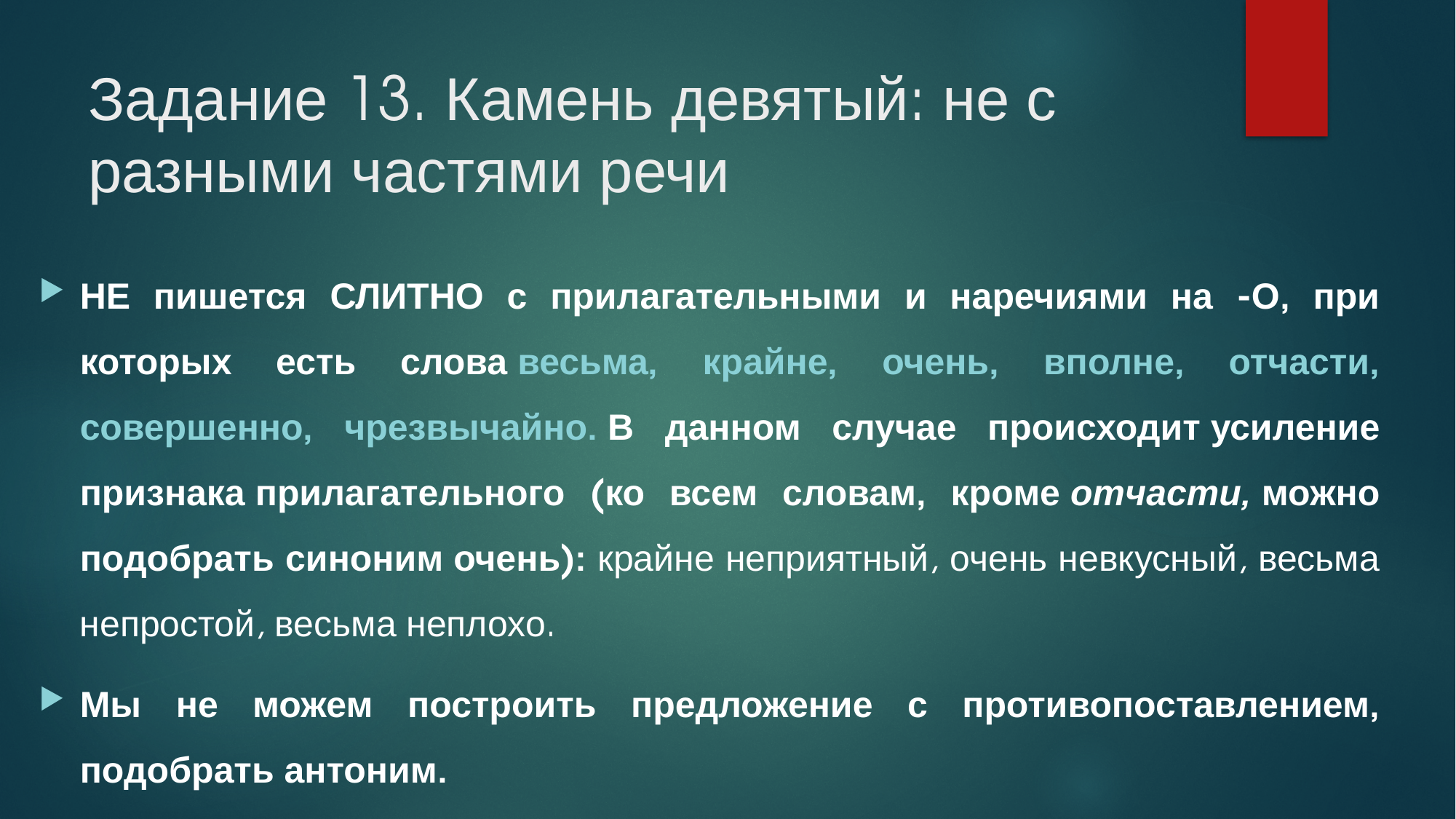

# Задание 13. Камень девятый: не с разными частями речи
НЕ пишется СЛИТНО с прилагательными и наречиями на -О, при которых есть слова весьма, крайне, очень, вполне, отчасти, совершенно, чрезвычайно. В данном случае происходит усиление признака прилагательного (ко всем словам, кроме отчасти, можно подобрать синоним очень): крайне неприятный, очень невкусный, весьма непростой, весьма неплохо.
Мы не можем построить предложение с противопоставлением, подобрать антоним.